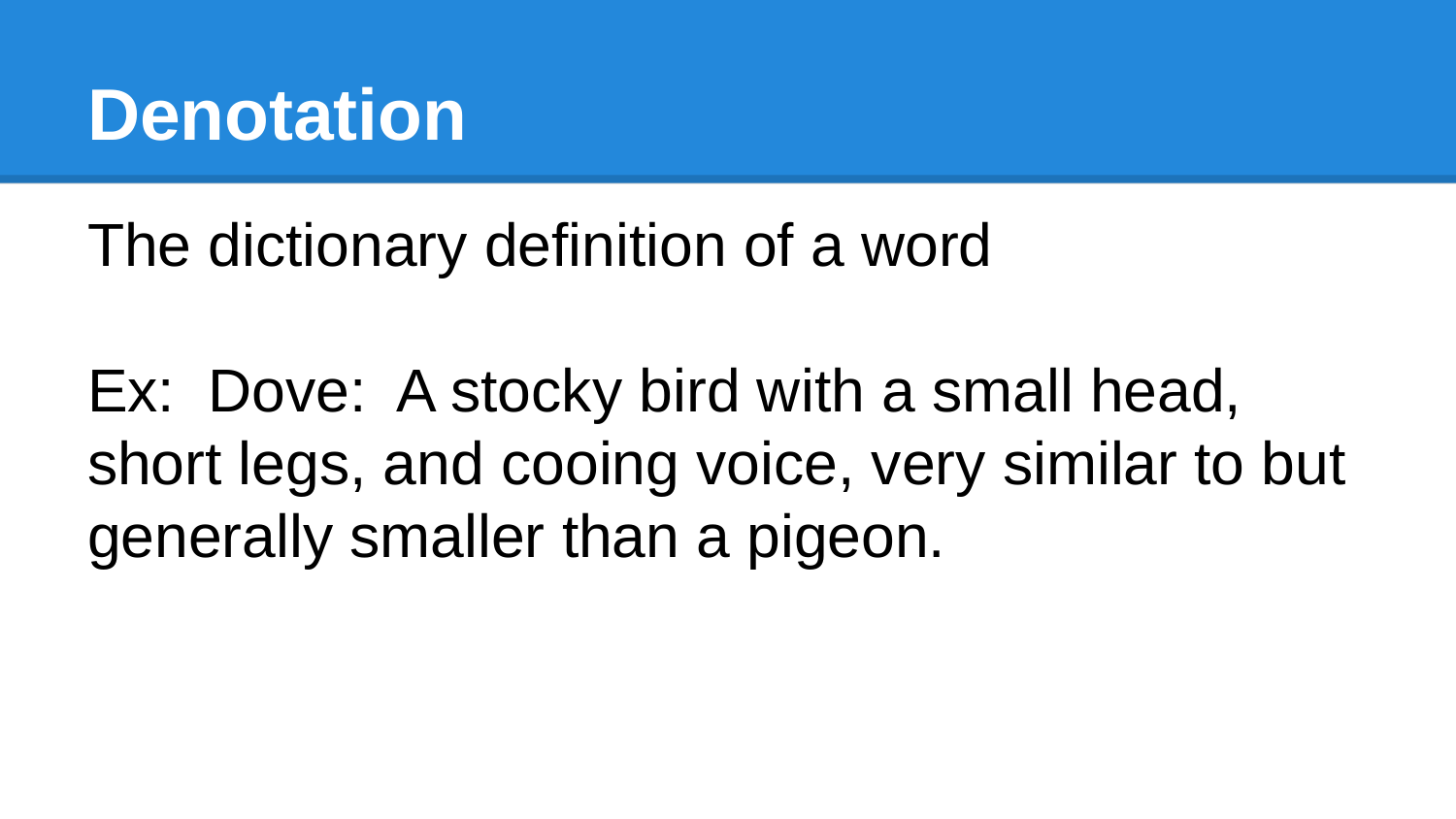

# Denotation
The dictionary definition of a word

Ex:  Dove:  A stocky bird with a small head, short legs, and cooing voice, very similar to but generally smaller than a pigeon.